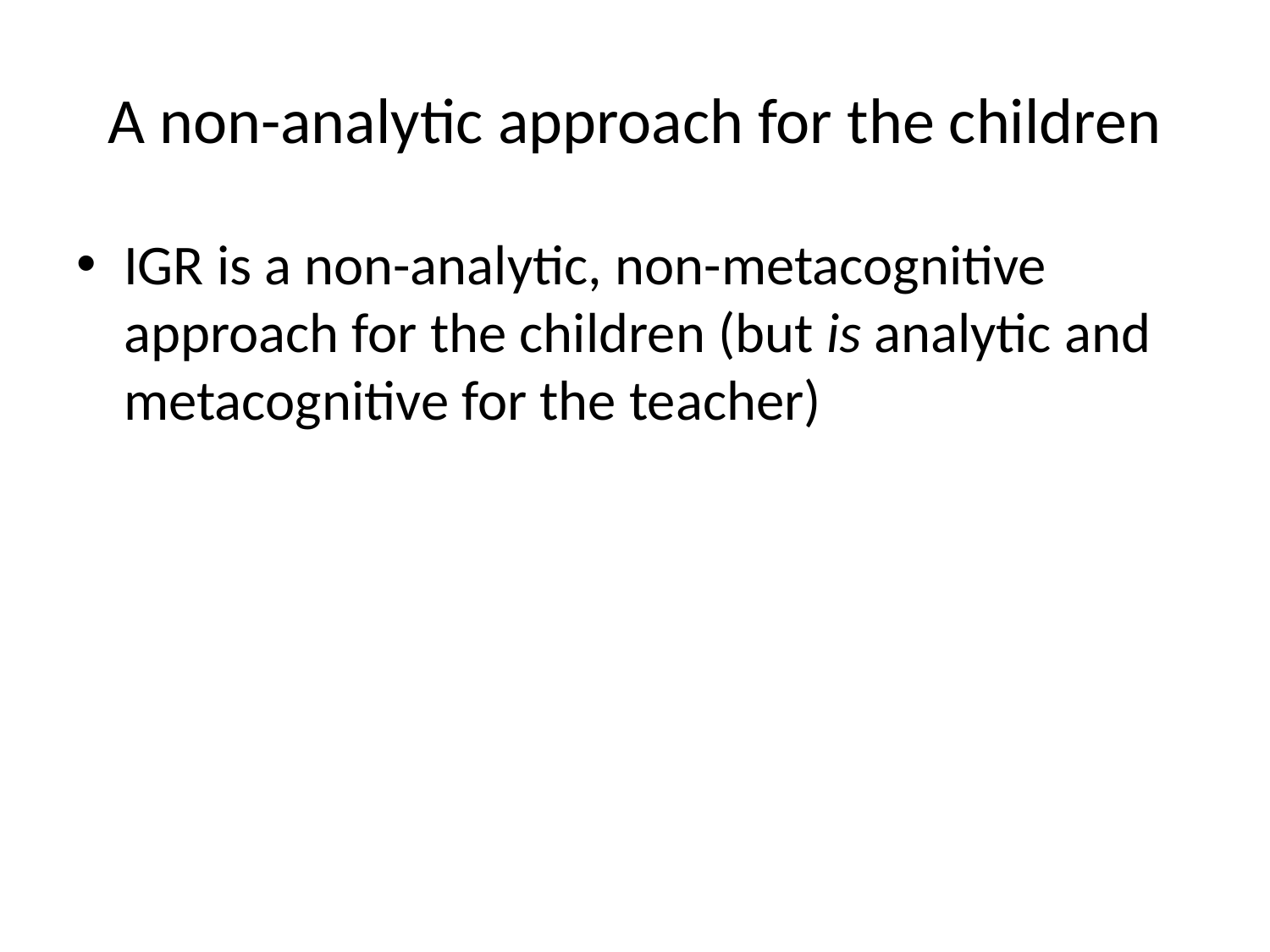

# A non-analytic approach for the children
IGR is a non-analytic, non-metacognitive approach for the children (but is analytic and metacognitive for the teacher)